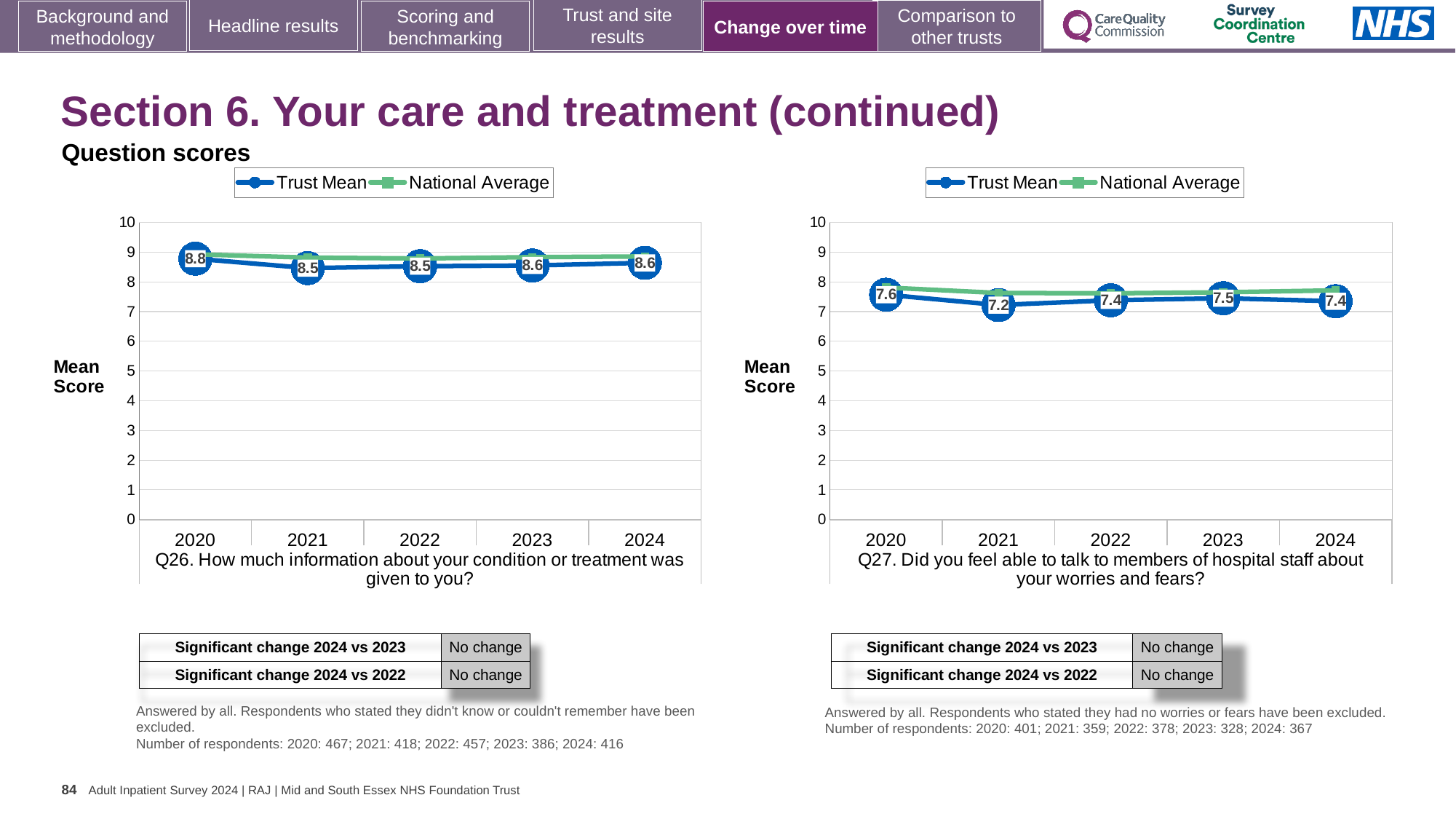

# Section 6. Your care and treatment (continued)
Question scores

### Chart

| Category | Trust Mean | National Average |
|---|---|---|
| 2020 | 8.781094897628817 | 8.928934628469245 |
| 2021 | 8.463791205204805 | 8.817057555214891 |
| 2022 | 8.527665470774902 | 8.788105699509403 |
| 2023 | 8.552067162381716 | 8.833763114836398 |
| 2024 | 8.64195624313488 | 8.855898597128807 |

### Chart

| Category | Trust Mean | National Average |
|---|---|---|
| 2020 | 7.56848849761312 | 7.810199279555775 |
| 2021 | 7.221608540030313 | 7.628568520809049 |
| 2022 | 7.382284000860398 | 7.615382832779392 |
| 2023 | 7.450796395556023 | 7.650699255967489 |
| 2024 | 7.350063876632456 | 7.714996526074419 |
| Significant change 2024 vs 2023 | No change |
| --- | --- |
| Significant change 2024 vs 2022 | No change |
| Significant change 2024 vs 2023 | No change |
| --- | --- |
| Significant change 2024 vs 2022 | No change |
Answered by all. Respondents who stated they didn't know or couldn't remember have been excluded.
Number of respondents: 2020: 467; 2021: 418; 2022: 457; 2023: 386; 2024: 416

Answered by all. Respondents who stated they had no worries or fears have been excluded.
Number of respondents: 2020: 401; 2021: 359; 2022: 378; 2023: 328; 2024: 367

84